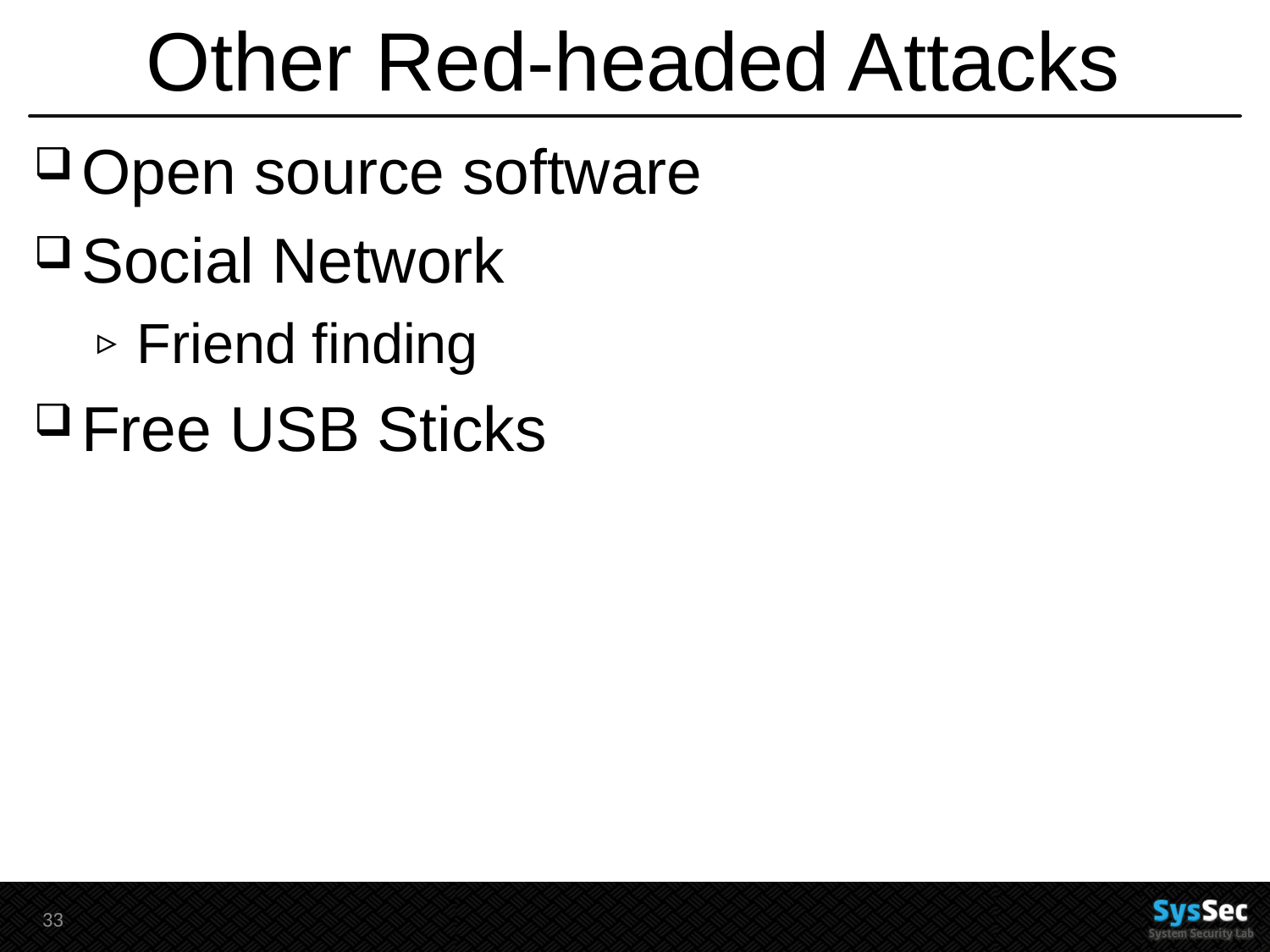

# Other Red-headed Attacks
Open source software
Social Network
Friend finding
Free USB Sticks
33